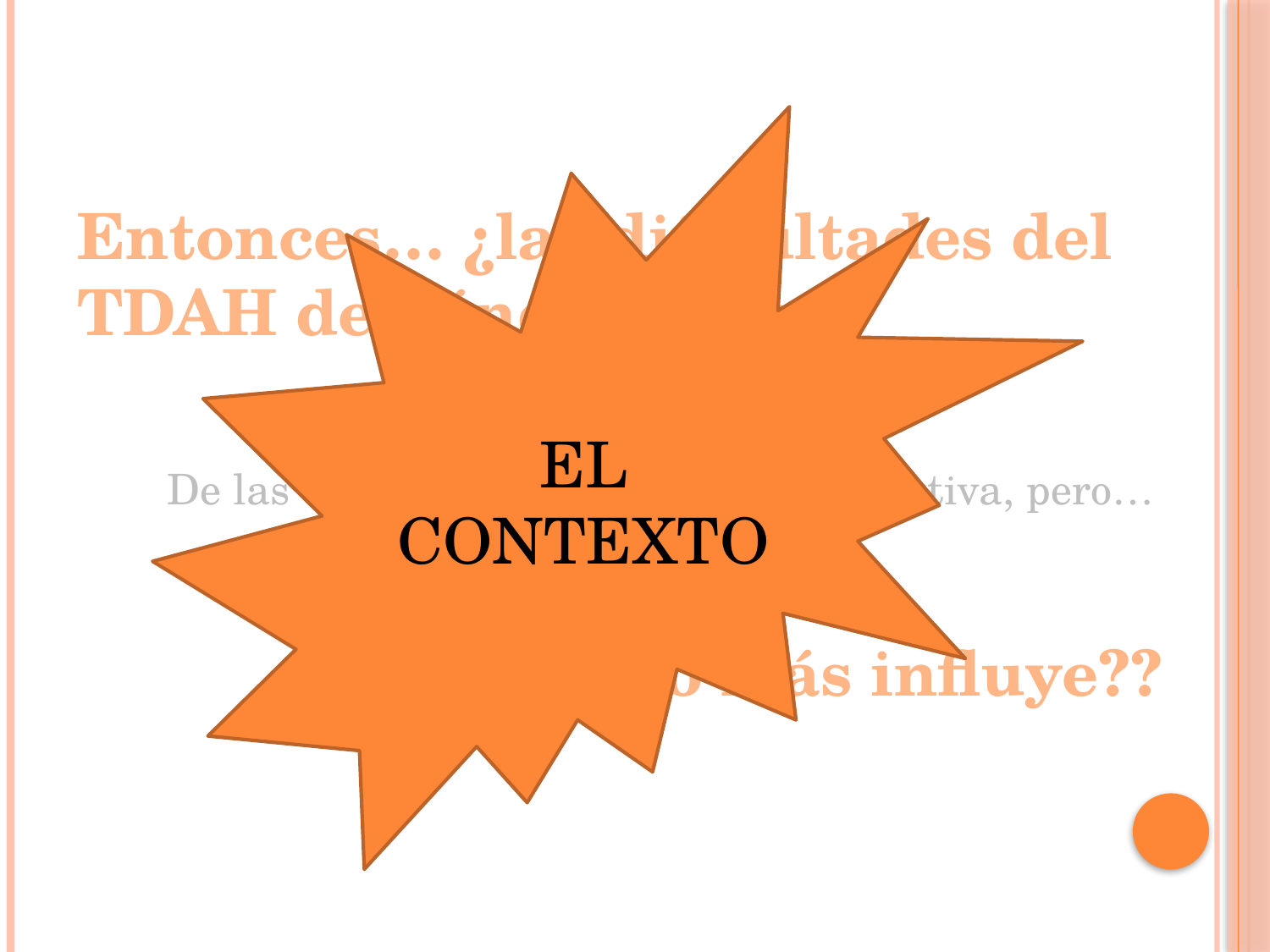

EL CONTEXTO
Entonces… ¿las dificultades del TDAH de dónde vienen?
De las dificultades en la Función Ejecutiva, pero…
¿¿Algo más influye??